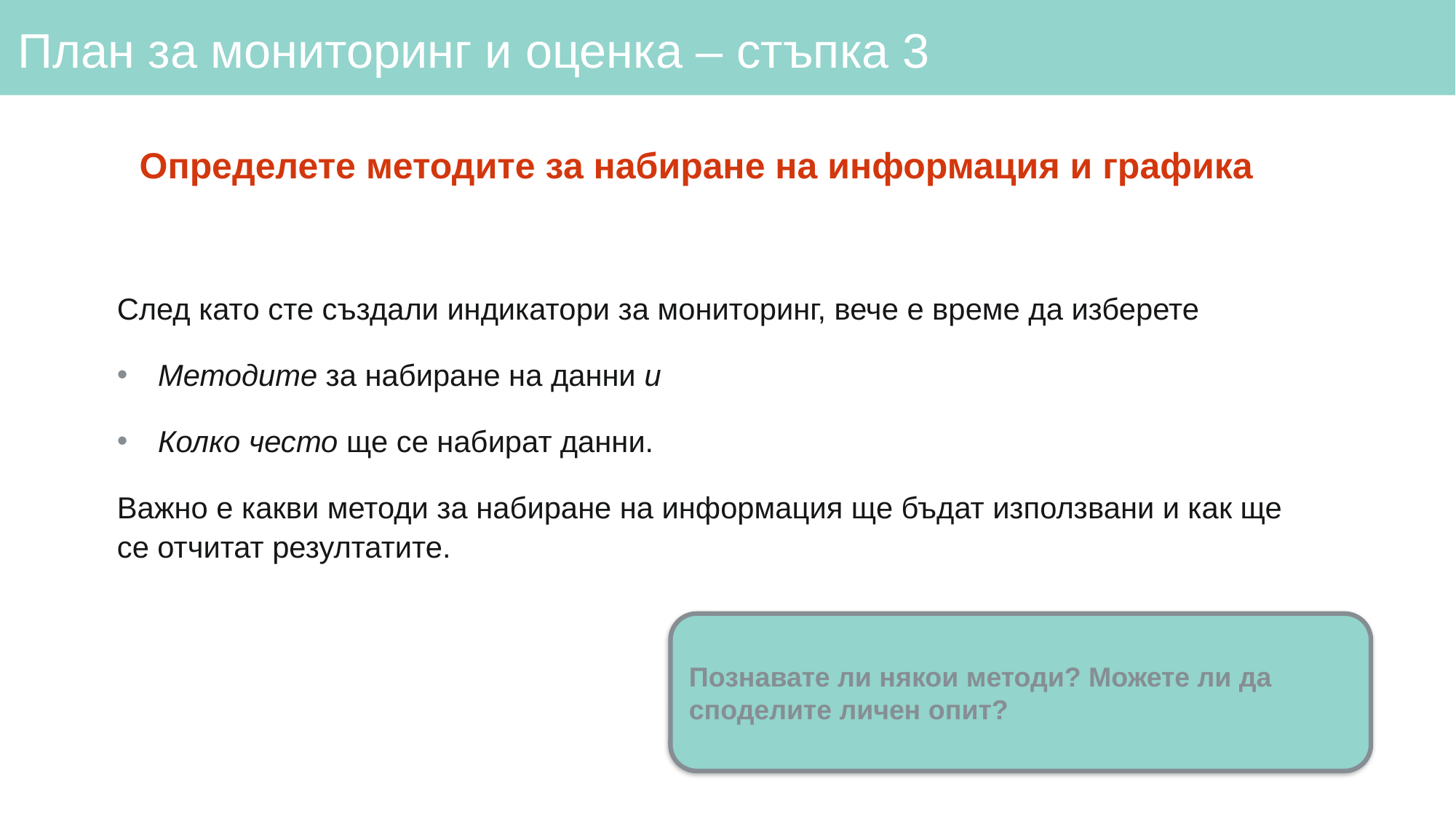

# План за мониторинг и оценка – стъпка 3
Определете методите за набиране на информация и графика

След като сте създали индикатори за мониторинг, вече е време да изберете
Методите за набиране на данни и
Колко често ще се набират данни.
Важно е какви методи за набиране на информация ще бъдат използвани и как ще се отчитат резултатите.

Познавате ли някои методи? Можете ли да споделите личен опит?